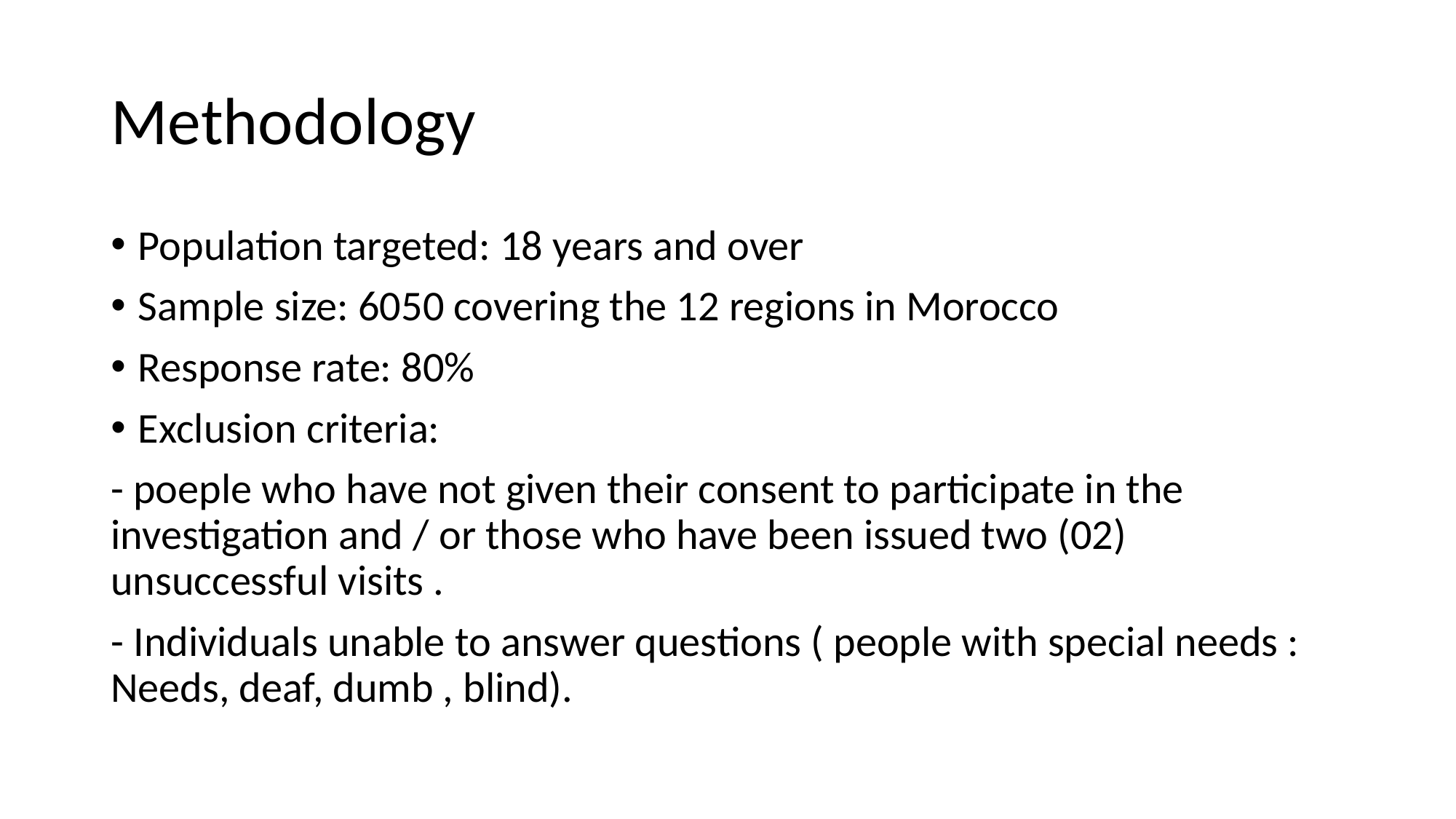

# Methodology
Population targeted: 18 years and over
Sample size: 6050 covering the 12 regions in Morocco
Response rate: 80%
Exclusion criteria:
- poeple who have not given their consent to participate in the investigation and / or those who have been issued two (02) unsuccessful visits .
- Individuals unable to answer questions ( people with special needs : Needs, deaf, dumb , blind).